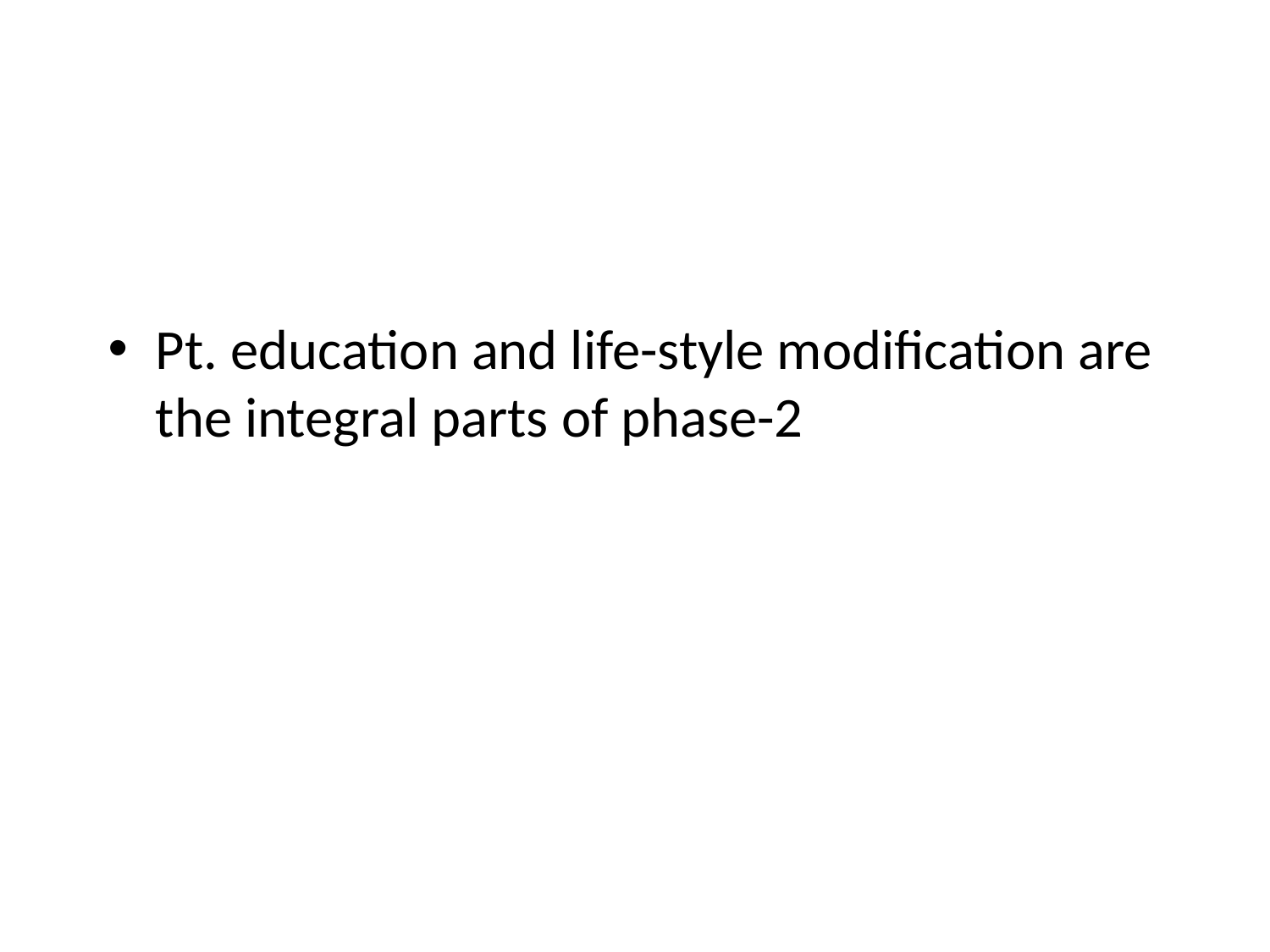

Pt. education and life-style modification are the integral parts of phase-2